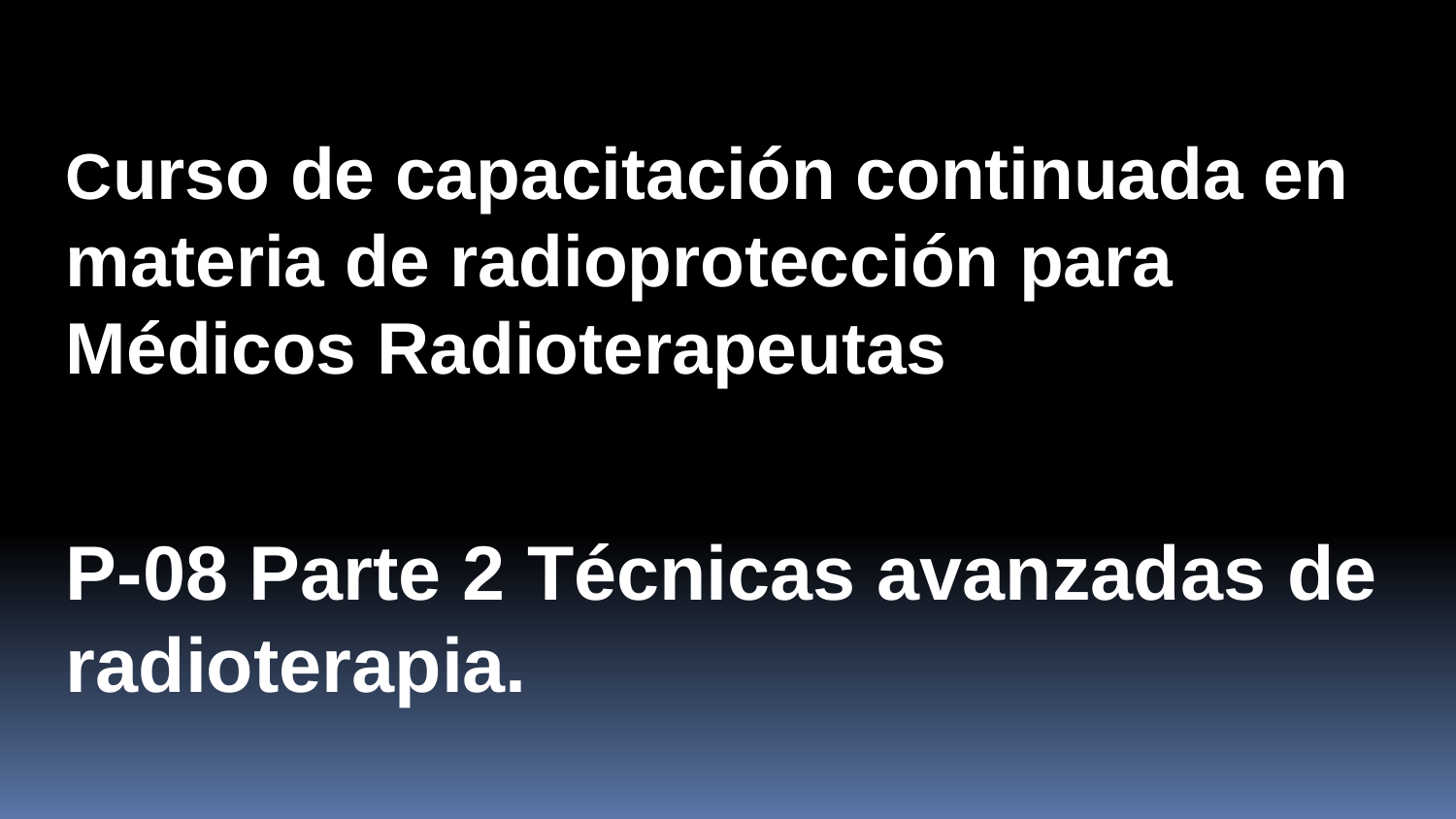

Curso de capacitación continuada en materia de radioprotección para Médicos Radioterapeutas

P-08 Parte 2 Técnicas avanzadas de radioterapia.